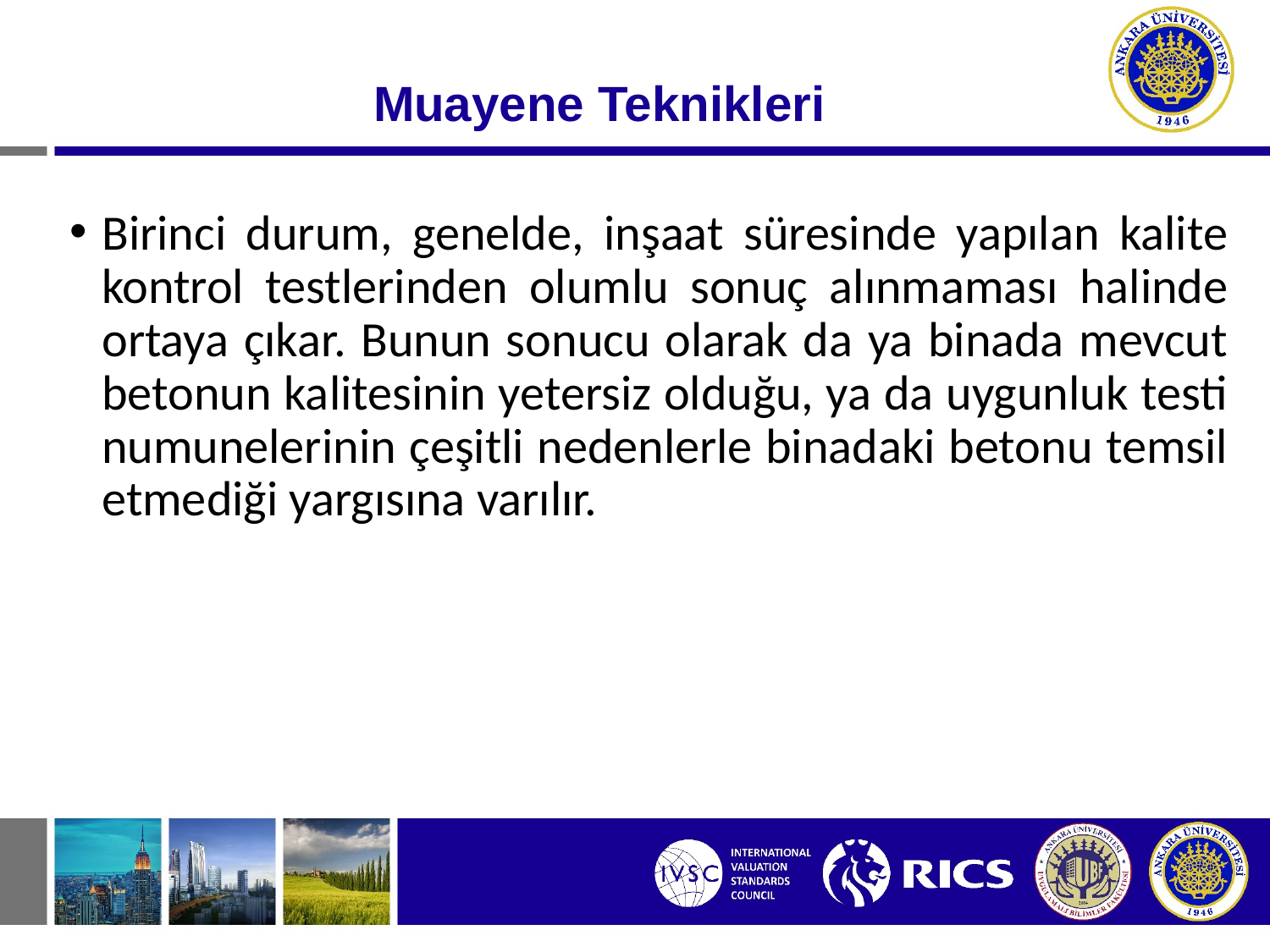

# Muayene Teknikleri
Birinci durum, genelde, inşaat süresinde yapılan kalite kontrol testlerinden olumlu sonuç alınmaması halinde ortaya çıkar. Bunun sonucu olarak da ya binada mevcut betonun kalitesinin yetersiz olduğu, ya da uygunluk testi numunelerinin çeşitli nedenlerle binadaki betonu temsil etmediği yargısına varılır.